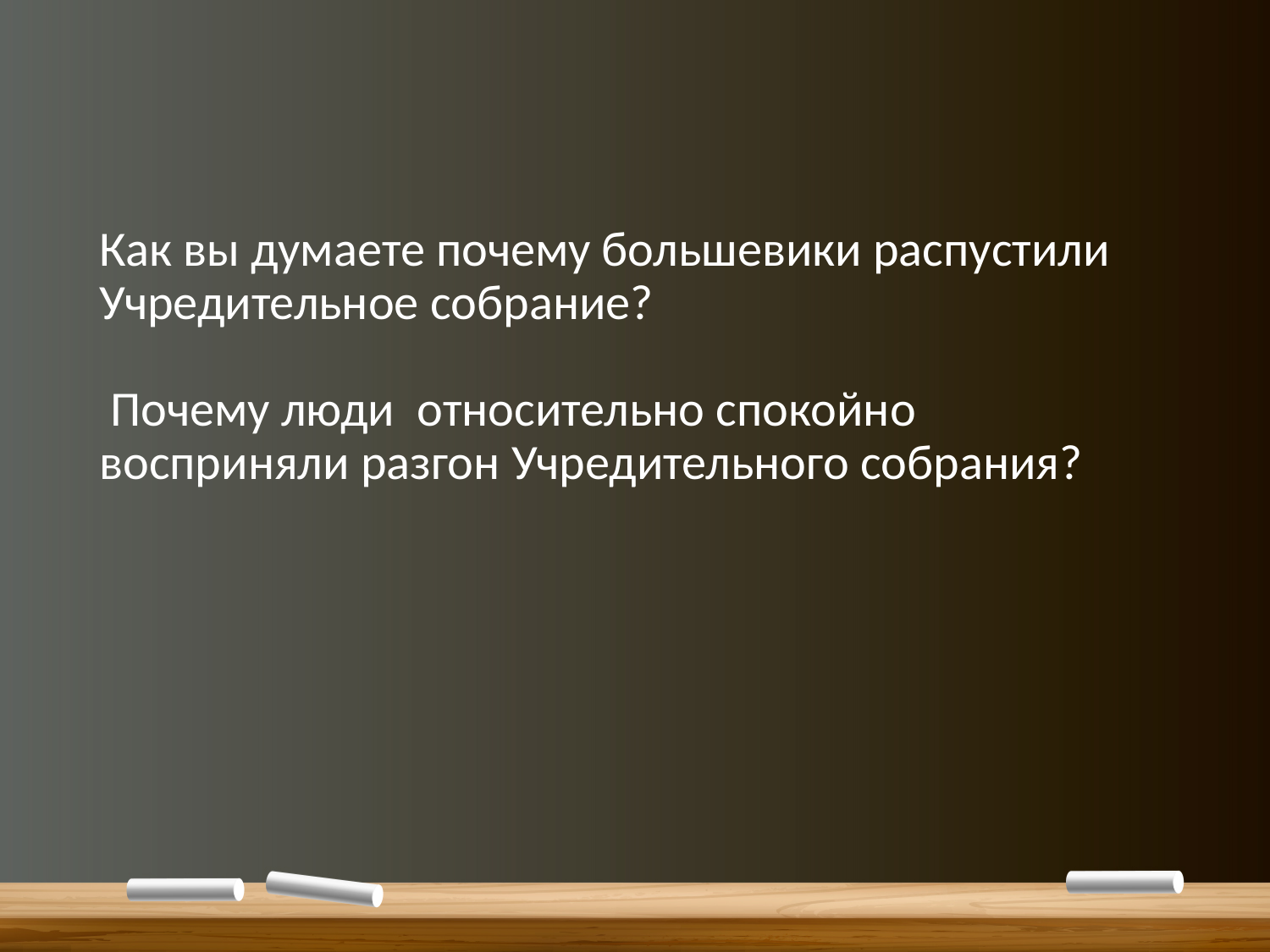

# Как вы думаете почему большевики распустили Учредительное собрание? Почему люди  относительно спокойно восприняли разгон Учредительного собрания?